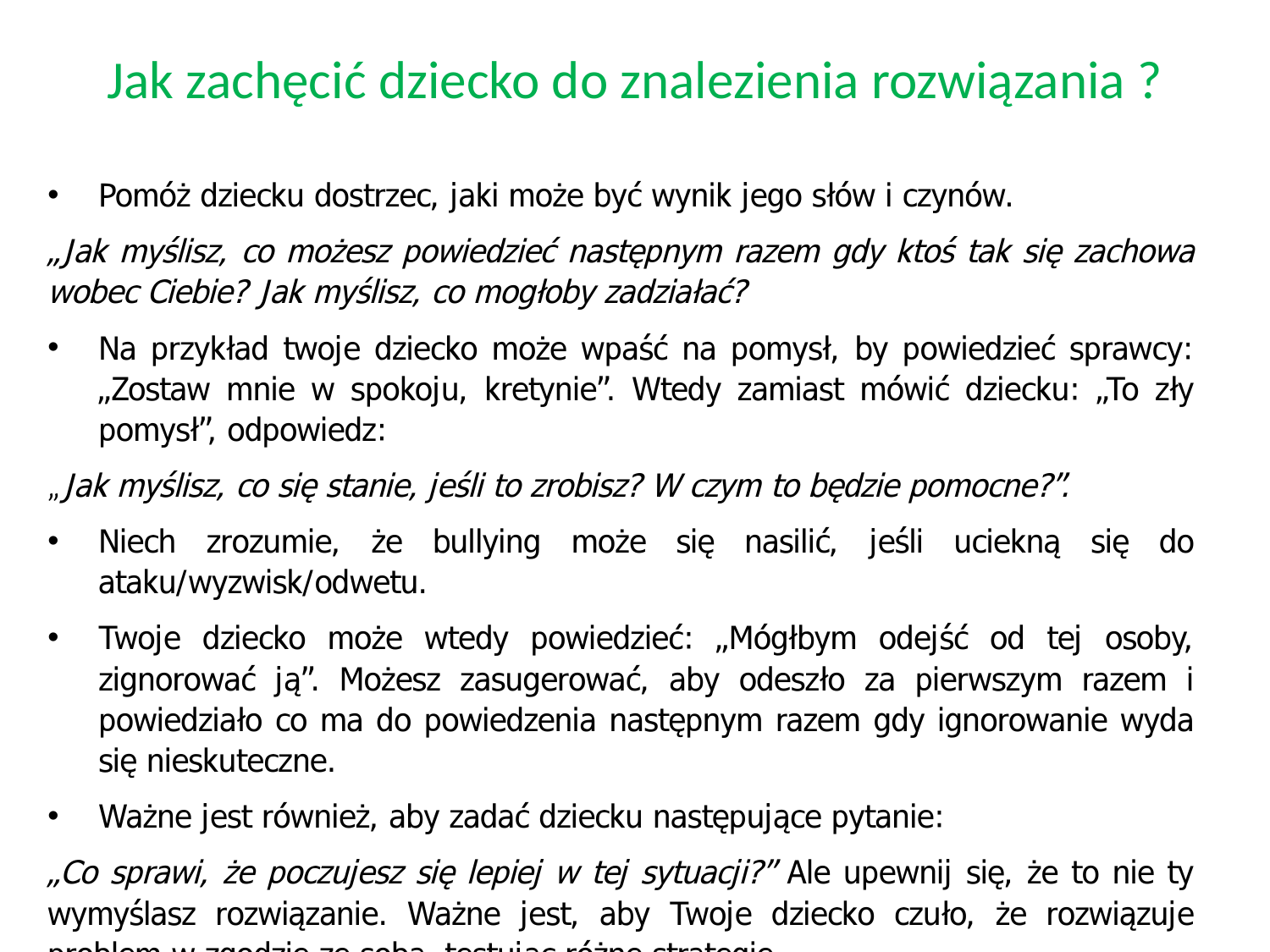

# Jak zachęcić dziecko do znalezienia rozwiązania ?
Pomóż dziecku dostrzec, jaki może być wynik jego słów i czynów.
„Jak myślisz, co możesz powiedzieć następnym razem gdy ktoś tak się zachowa wobec Ciebie? Jak myślisz, co mogłoby zadziałać?
Na przykład twoje dziecko może wpaść na pomysł, by powiedzieć sprawcy: „Zostaw mnie w spokoju, kretynie”. Wtedy zamiast mówić dziecku: „To zły pomysł”, odpowiedz:
„Jak myślisz, co się stanie, jeśli to zrobisz? W czym to będzie pomocne?”.
Niech zrozumie, że bullying może się nasilić, jeśli uciekną się do ataku/wyzwisk/odwetu.
Twoje dziecko może wtedy powiedzieć: „Mógłbym odejść od tej osoby, zignorować ją”. Możesz zasugerować, aby odeszło za pierwszym razem i powiedziało co ma do powiedzenia następnym razem gdy ignorowanie wyda się nieskuteczne.
Ważne jest również, aby zadać dziecku następujące pytanie:
„Co sprawi, że poczujesz się lepiej w tej sytuacji?” Ale upewnij się, że to nie ty wymyślasz rozwiązanie. Ważne jest, aby Twoje dziecko czuło, że rozwiązuje problem w zgodzie ze sobą, testując różne strategie.